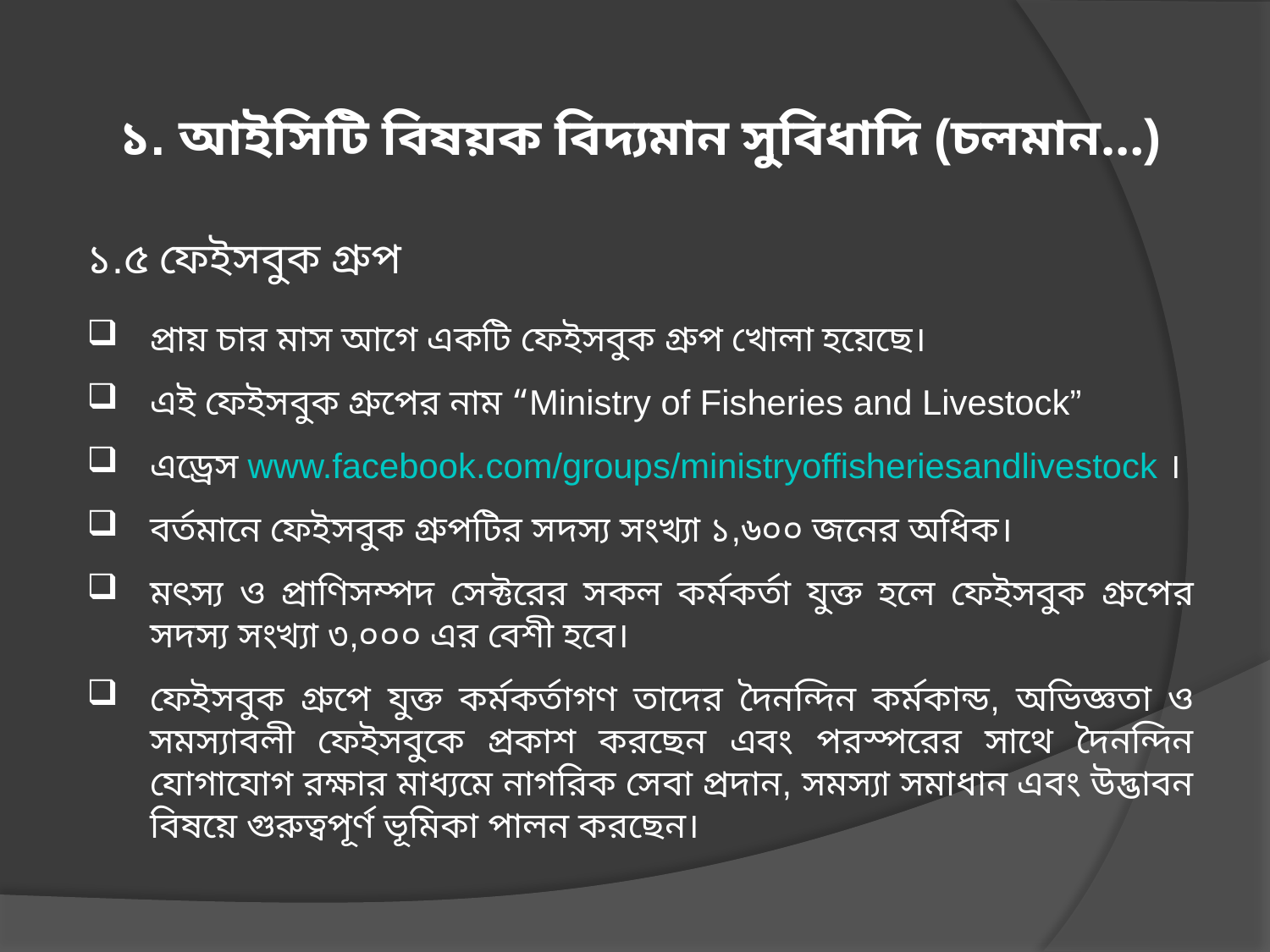

# ১. আইসিটি বিষয়ক বিদ্যমান সুবিধাদি (চলমান…)
১.৫ ফেইসবুক গ্রুপ

প্রায় চার মাস আগে একটি ফেইসবুক গ্রুপ খোলা হয়েছে।
এই ফেইসবুক গ্রুপের নাম “Ministry of Fisheries and Livestock”
এড্রেস www.facebook.com/groups/ministryoffisheriesandlivestock ।
বর্তমানে ফেইসবুক গ্রুপটির সদস্য সংখ্যা ১,৬০০ জনের অধিক।
মৎস্য ও প্রাণিসম্পদ সেক্টরের সকল কর্মকর্তা যুক্ত হলে ফেইসবুক গ্রুপের সদস্য সংখ্যা ৩,০০০ এর বেশী হবে।
ফেইসবুক গ্রুপে যুক্ত কর্মকর্তাগণ তাদের দৈনন্দিন কর্মকান্ড, অভিজ্ঞতা ও সমস্যাবলী ফেইসবুকে প্রকাশ করছেন এবং পরস্পরের সাথে দৈনন্দিন যোগাযোগ রক্ষার মাধ্যমে নাগরিক সেবা প্রদান, সমস্যা সমাধান এবং উদ্ভাবন বিষয়ে গুরুত্বপূর্ণ ভূমিকা পালন করছেন।